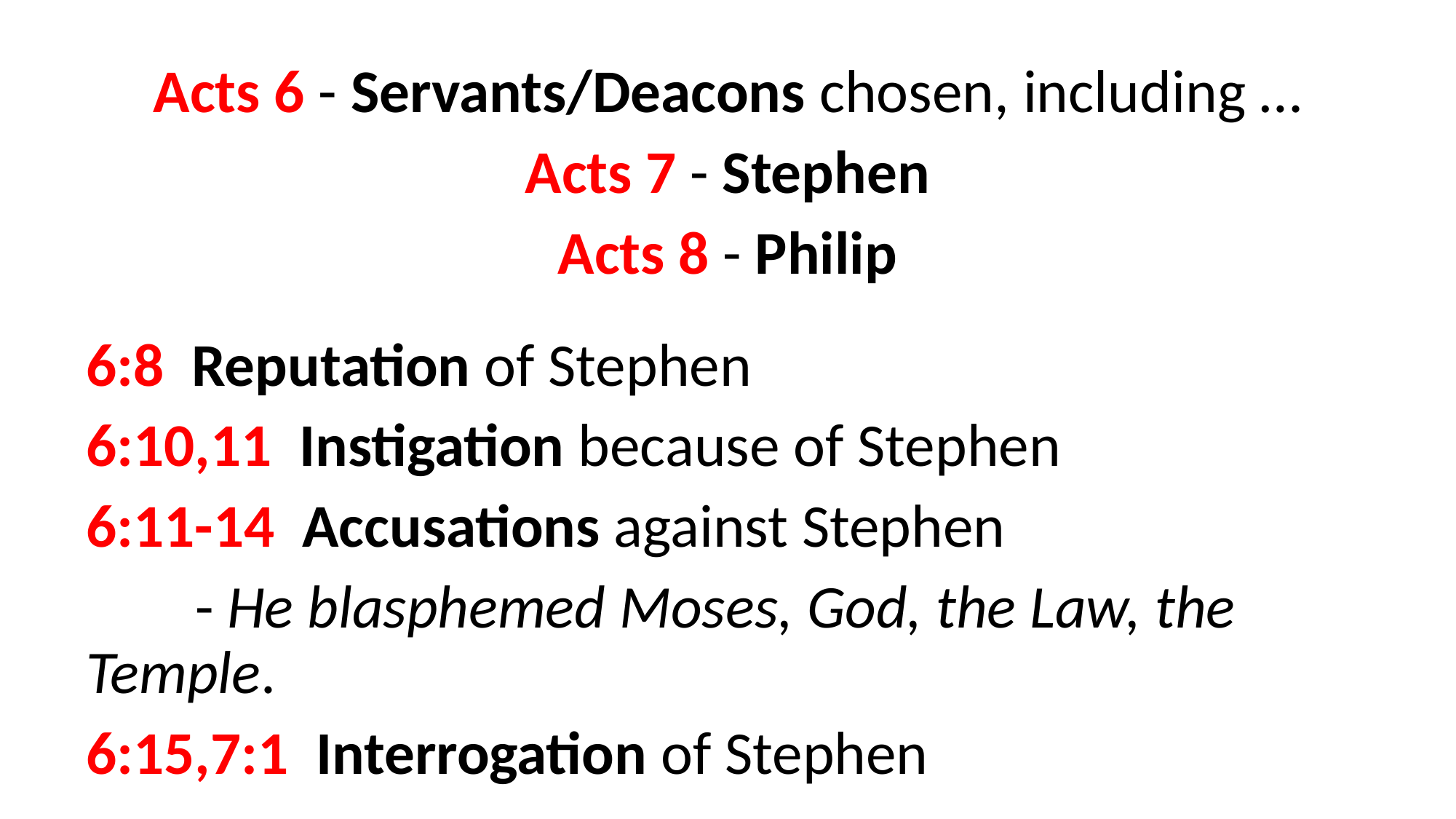

Acts 6 - Servants/Deacons chosen, including …
Acts 7 - Stephen
Acts 8 - Philip

6:8  Reputation of Stephen
6:10,11  Instigation because of Stephen
6:11-14  Accusations against Stephen
	- He blasphemed Moses, God, the Law, the Temple.
6:15,7:1  Interrogation of Stephen